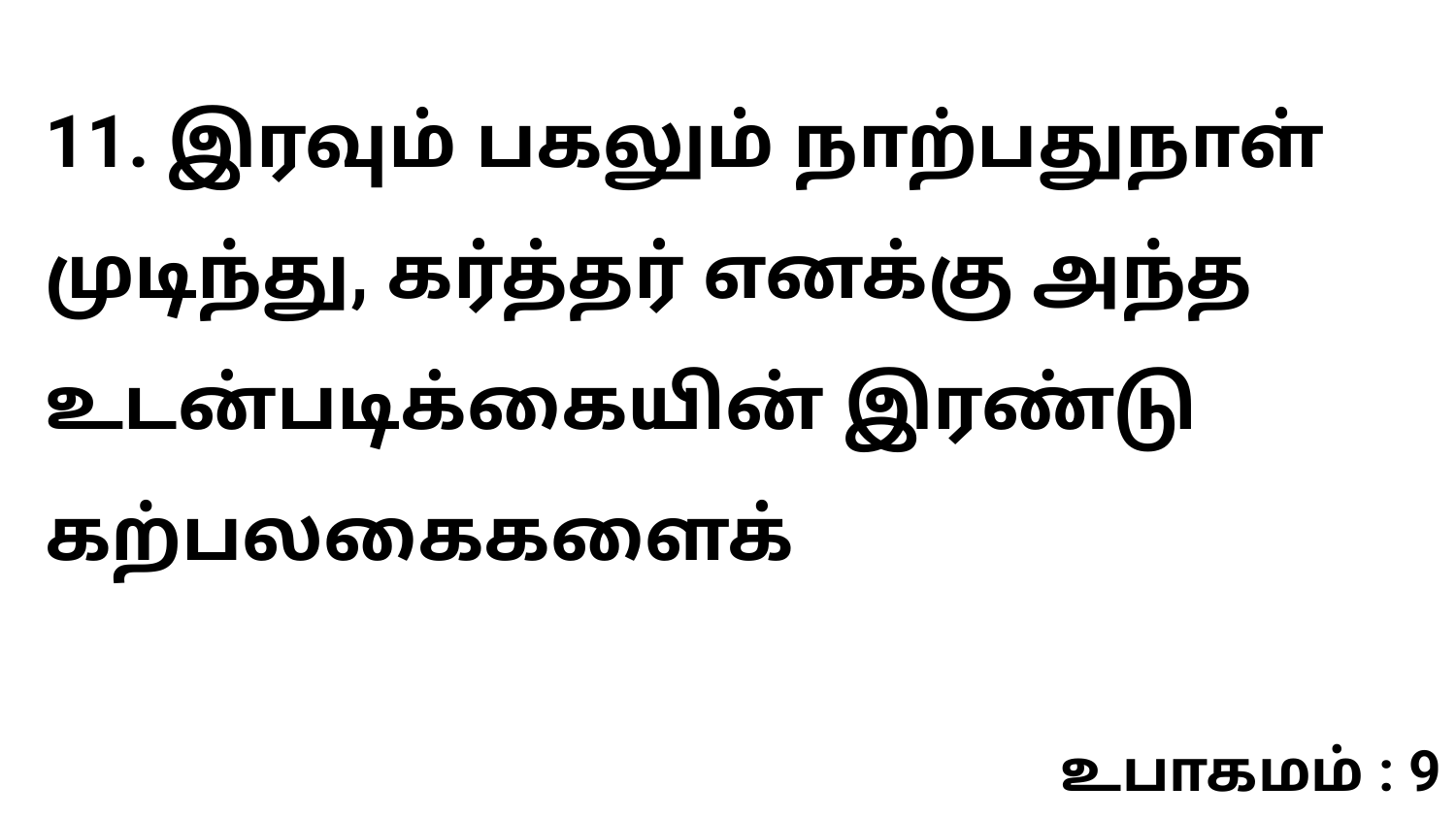

11. இரவும் பகலும் நாற்பதுநாள் முடிந்து, கர்த்தர் எனக்கு அந்த உடன்படிக்கையின் இரண்டு கற்பலகைகளைக்
உபாகமம் : 9